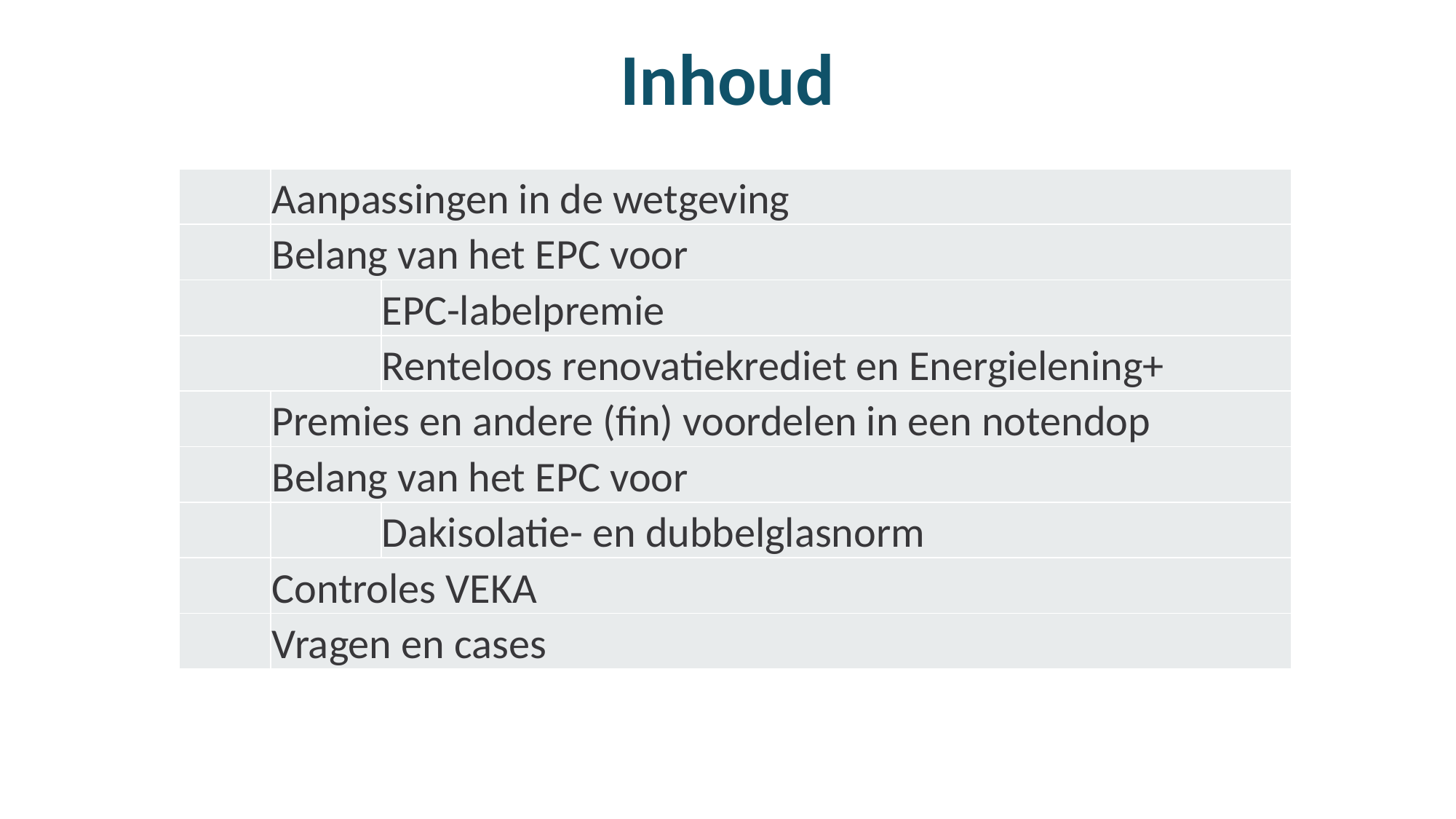

# Inhoud
|  | Aanpassingen in de wetgeving |  |
| --- | --- | --- |
|  | Belang van het EPC voor |  |
|  |  | EPC-labelpremie |
|  |  | Renteloos renovatiekrediet en Energielening+ |
|  | Premies en andere (fin) voordelen in een notendop |  |
|  | Belang van het EPC voor |  |
|  |  | Dakisolatie- en dubbelglasnorm |
|  | Controles VEKA |  |
|  | Vragen en cases |  |